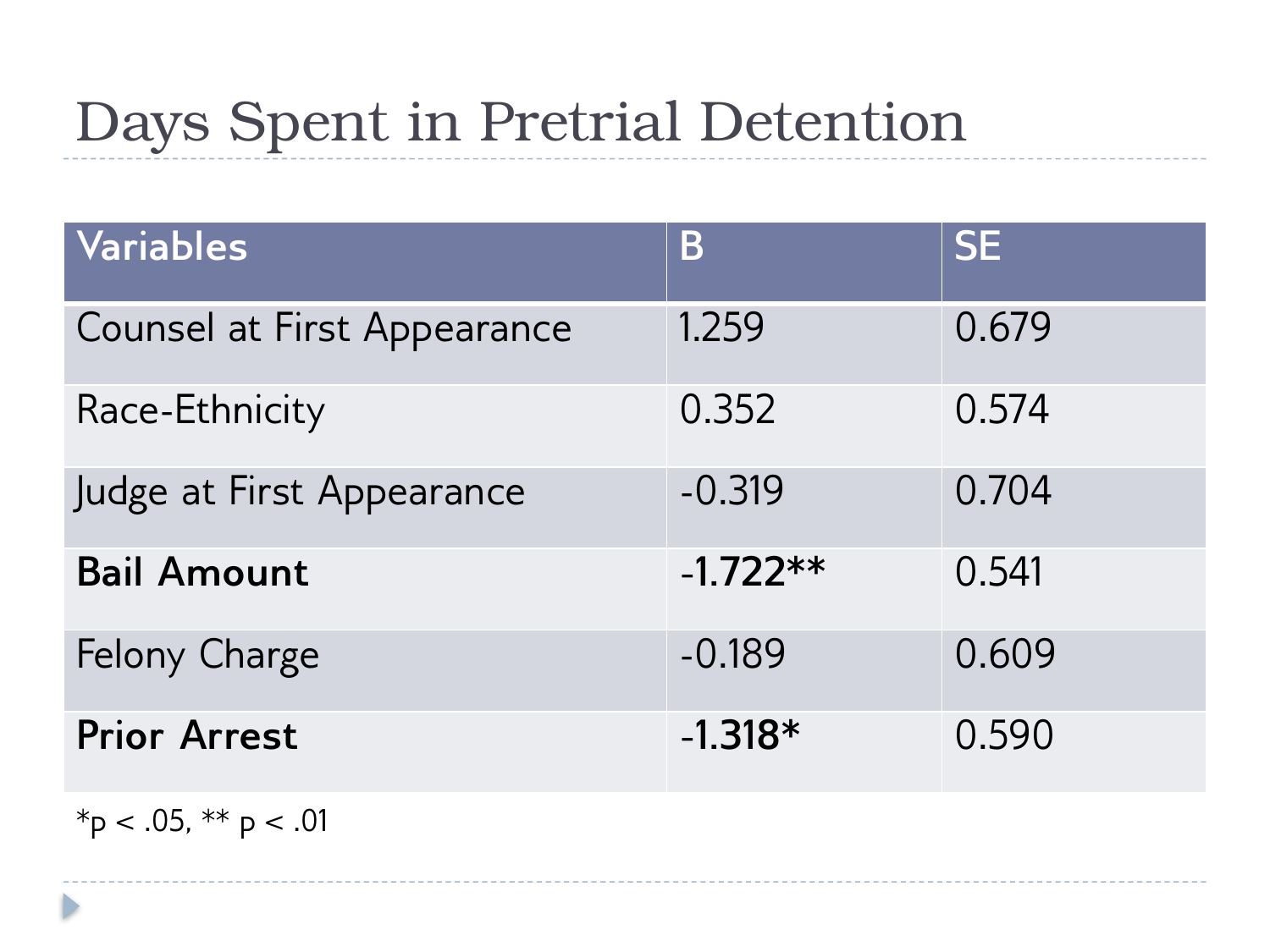

# Days Spent in Pretrial Detention
| Variables | B | SE |
| --- | --- | --- |
| Counsel at First Appearance | 1.259 | 0.679 |
| Race-Ethnicity | 0.352 | 0.574 |
| Judge at First Appearance | -0.319 | 0.704 |
| Bail Amount | -1.722\*\* | 0.541 |
| Felony Charge | -0.189 | 0.609 |
| Prior Arrest | -1.318\* | 0.590 |
*p < .05, ** p < .01